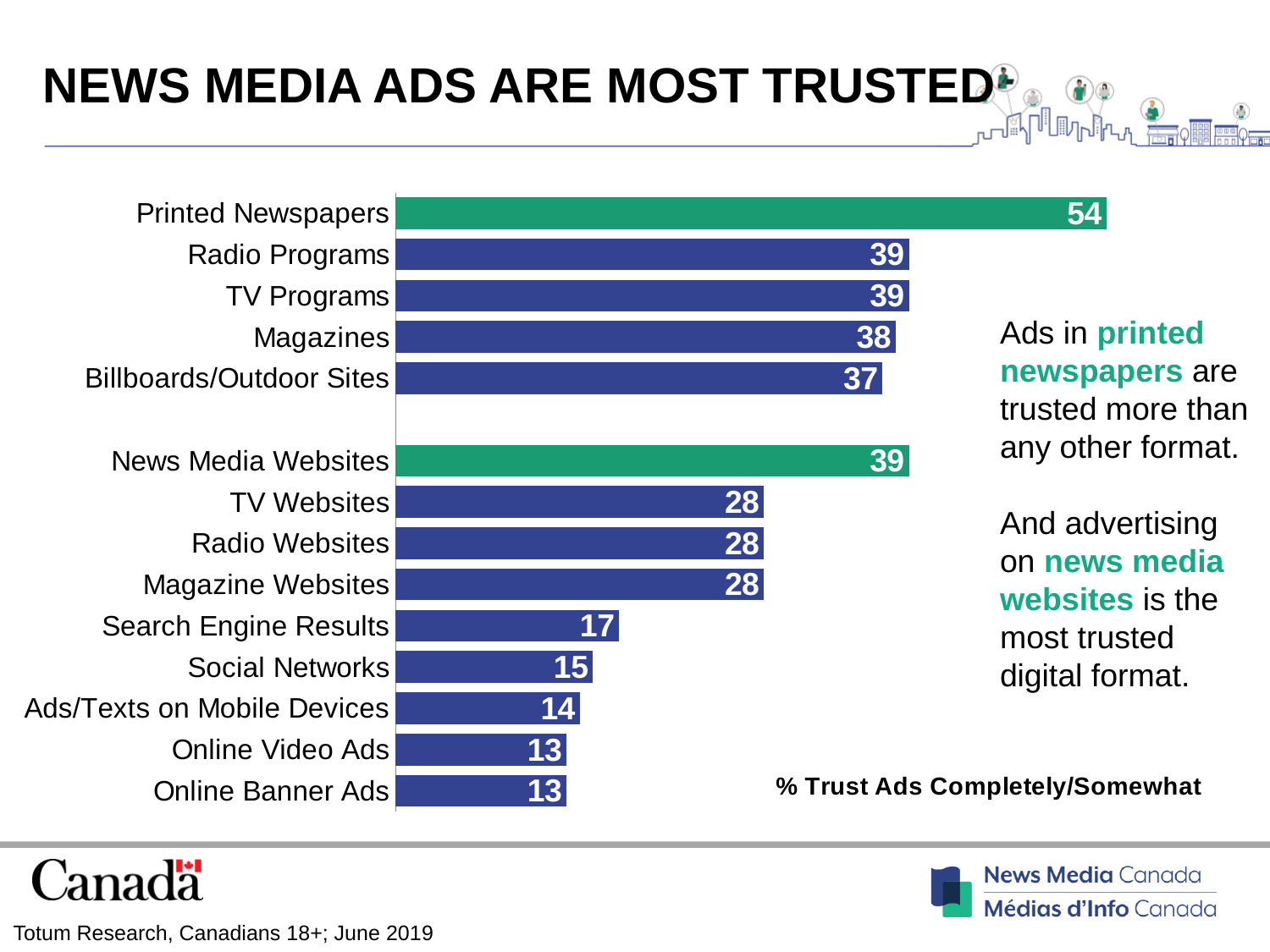

NEWS MEDIA ADS ARE MOST TRUSTED

### Chart

| Category | Completely/ |
|---|---|
| Online Banner Ads | 13.0 |
| Online Video Ads | 13.0 |
| Ads/Texts on Mobile Devices | 14.0 |
| Social Networks | 15.0 |
| Search Engine Results | 17.0 |
| Magazine Websites | 28.0 |
| Radio Websites | 28.0 |
| TV Websites | 28.0 |
| News Media Websites | 39.0 |
|  | None |
| Billboards/Outdoor Sites | 37.0 |
| Magazines | 38.0 |
| TV Programs | 39.0 |
| Radio Programs | 39.0 |
| Printed Newspapers | 54.0 |
Ads in printed newspapers are trusted more than any other format.

And advertising on news media websites is the most trusted digital format.
Totum Research, Canadians 18+; June 2019